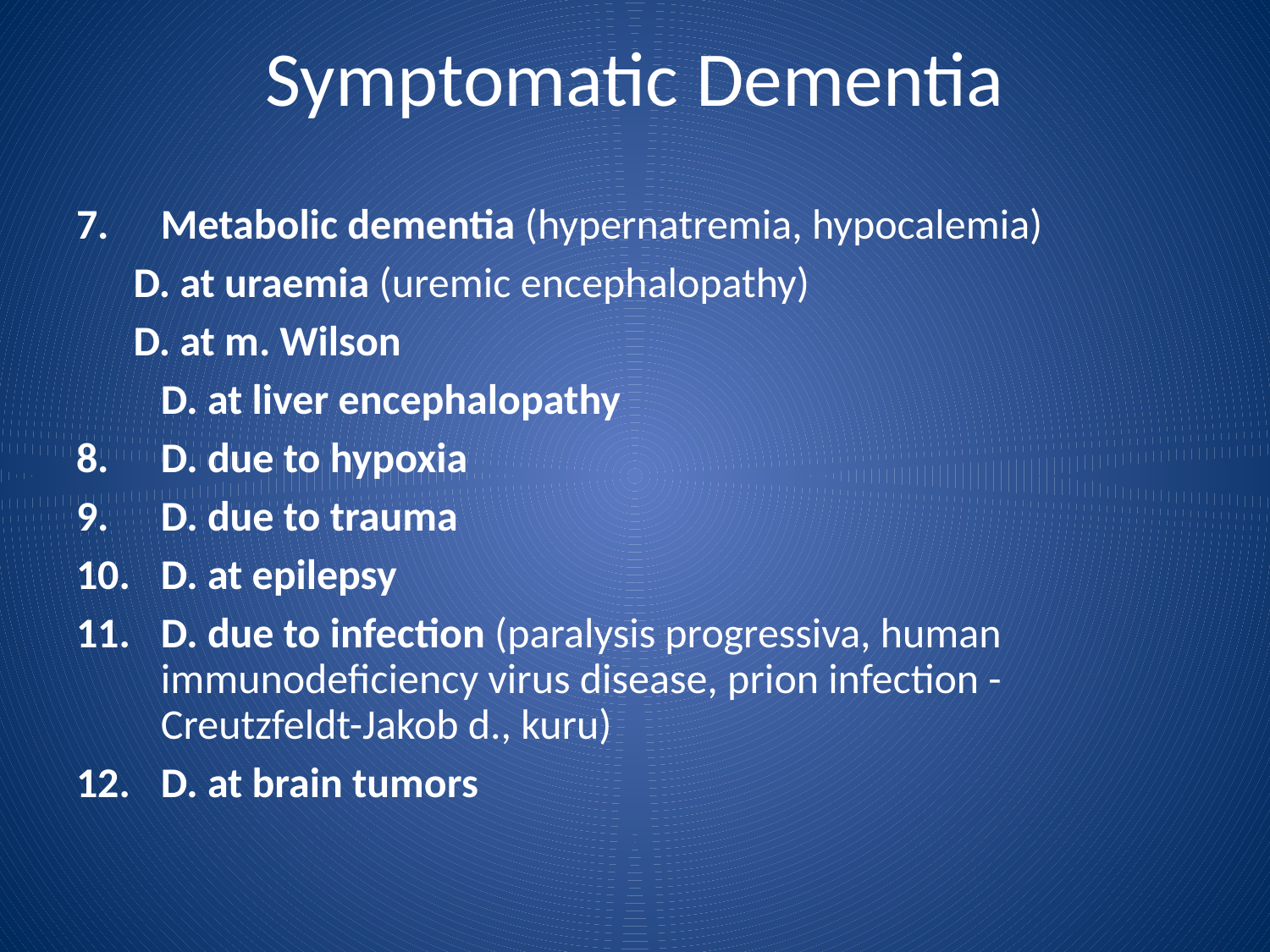

Symptomatic Dementia
Metabolic dementia (hypernatremia, hypocalemia)
      D. at uraemia (uremic encephalopathy)
      D. at m. Wilson
	D. at liver encephalopathy
D. due to hypoxia
D. due to trauma
D. at epilepsy
D. due to infection (paralysis progressiva, human immunodeficiency virus disease, prion infection - Creutzfeldt-Jakob d., kuru)
D. at brain tumors